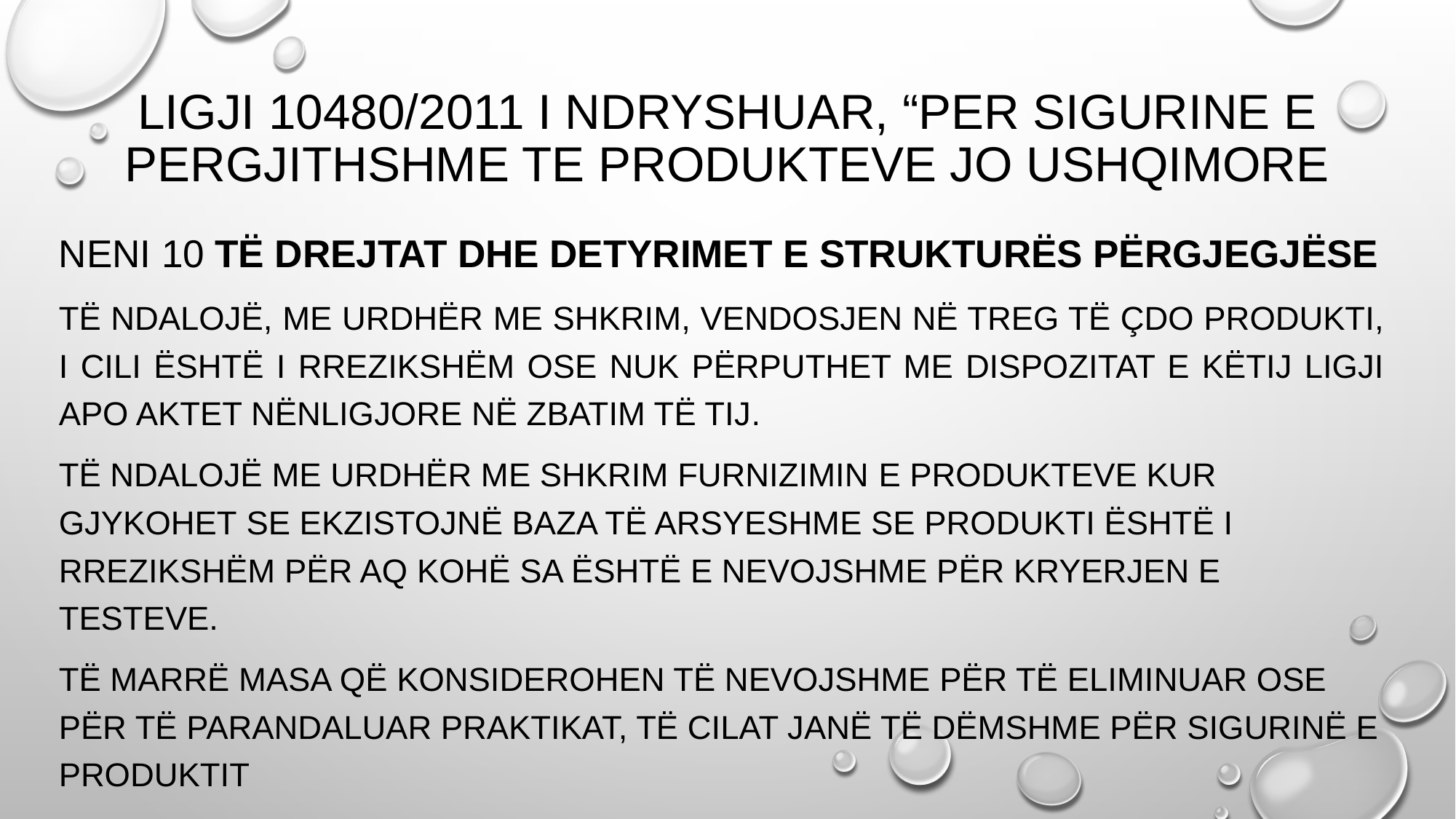

# Ligji 10480/2011 i ndryshuar, “Per sigurine e pergjithshme te produkteve jo ushqimore
Neni 10 Të drejtat dhe detyrimet e strukturës përgjegjëse
të ndalojë, me urdhër me shkrim, vendosjen në treg të çdo produkti, i cili është i rrezikshëm ose nuk përputhet me dispozitat e këtij ligji apo aktet nënligjore në zbatim të tij.
të ndalojë me urdhër me shkrim furnizimin e produkteve kur gjykohet se ekzistojnë baza të arsyeshme se produkti është i rrezikshëm për aq kohë sa është e nevojshme për kryerjen e testeve.
të marrë masa që konsiderohen të nevojshme për të eliminuar ose për të parandaluar praktikat, të cilat janë të dëmshme për sigurinë e produktit